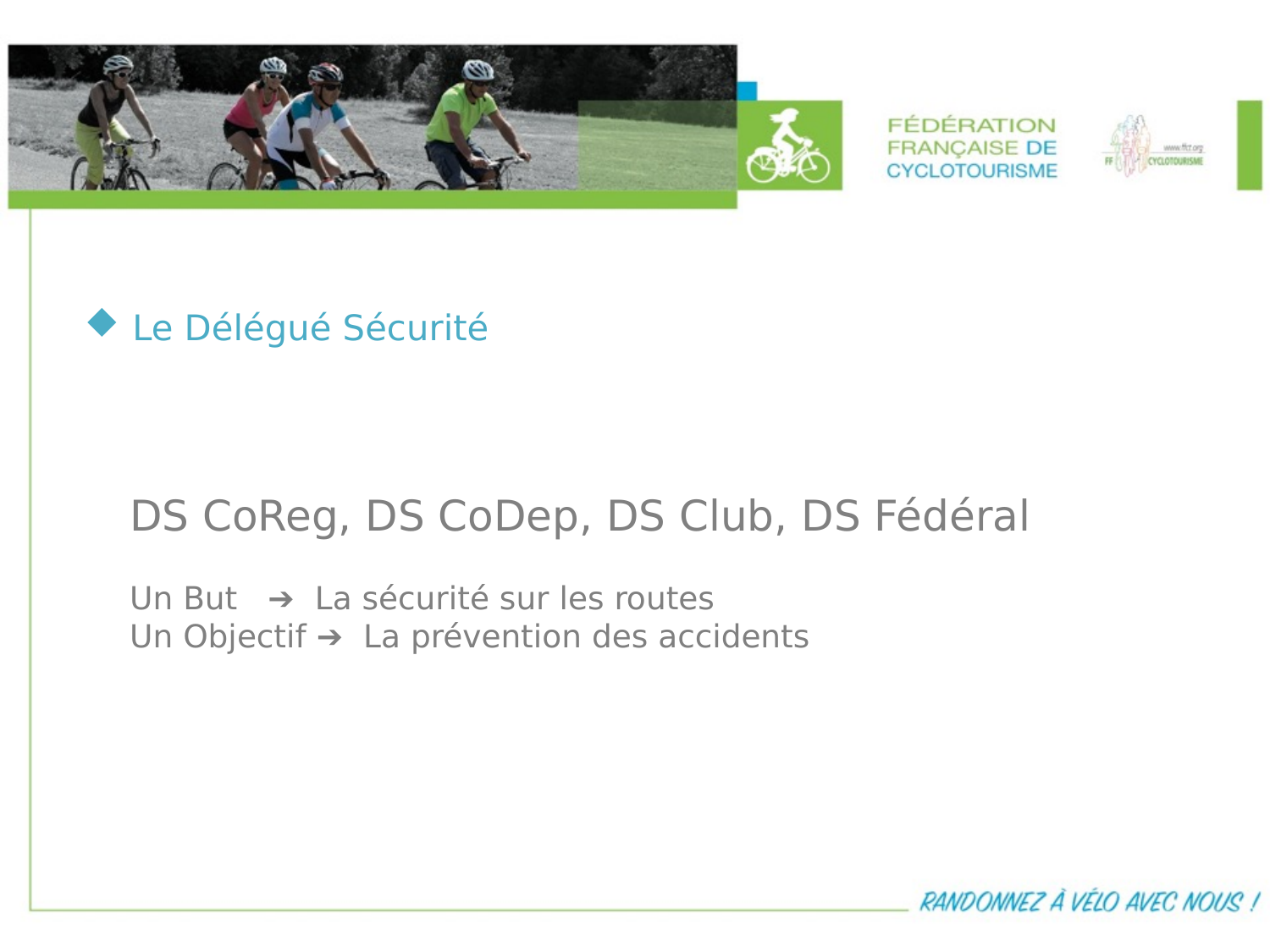

Le Délégué Sécurité

DS CoReg, DS CoDep, DS Club, DS Fédéral

Un But   ➔  La sécurité sur les routes
Un Objectif ➔  La prévention des accidents